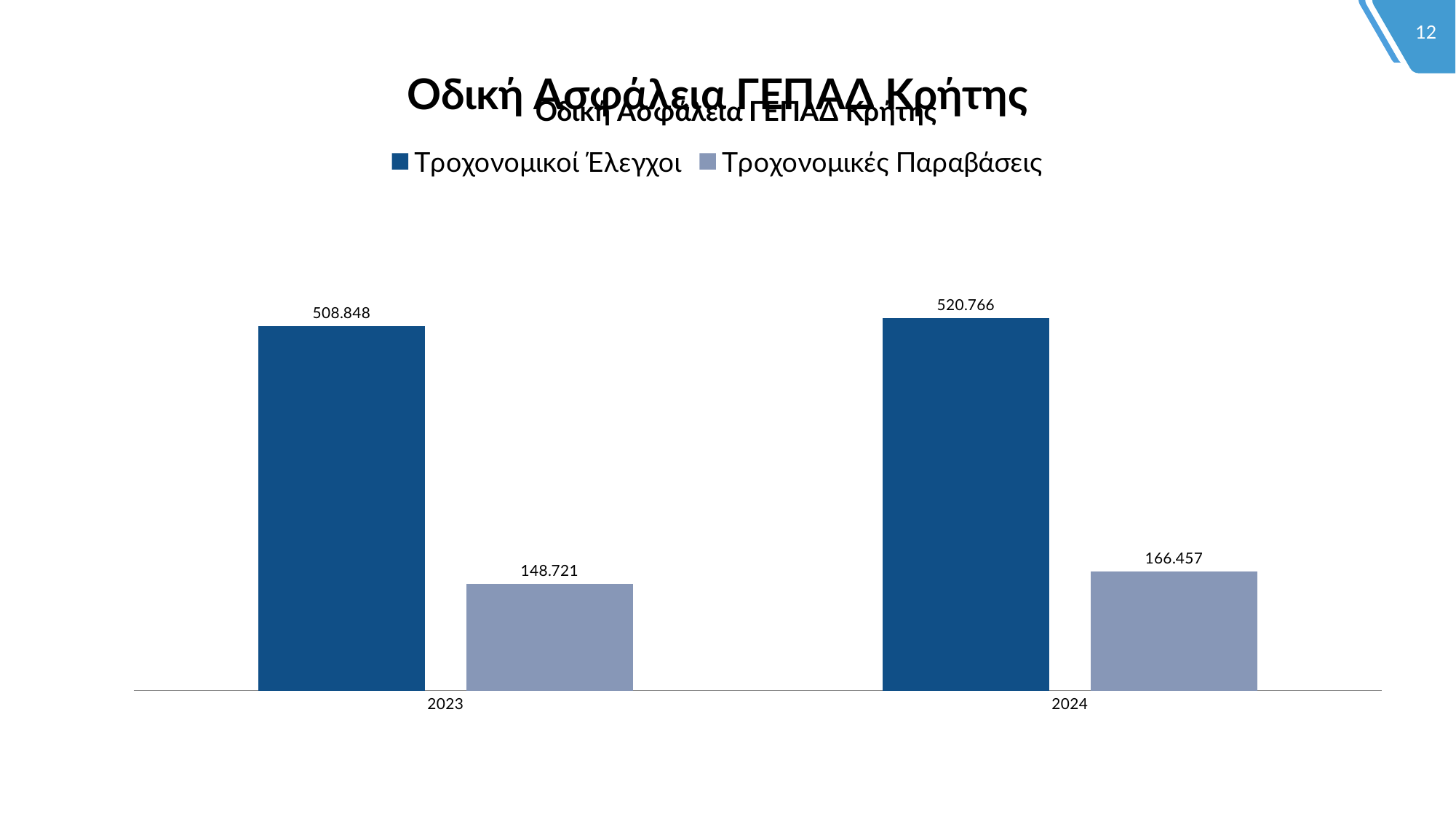

### Chart: Οδική Ασφάλεια ΓΕΠΑΔ Κρήτης

| Category | Τροχονομικοί Έλεγχοι | Τροχονομικές Παραβάσεις |
|---|---|---|
| 2023 | 508848.0 | 148721.0 |
| 2024 | 520766.0 | 166457.0 |

### Chart: Οδική Ασφάλεια ΓΕΠΑΔ Κρήτης

| Category |
|---|